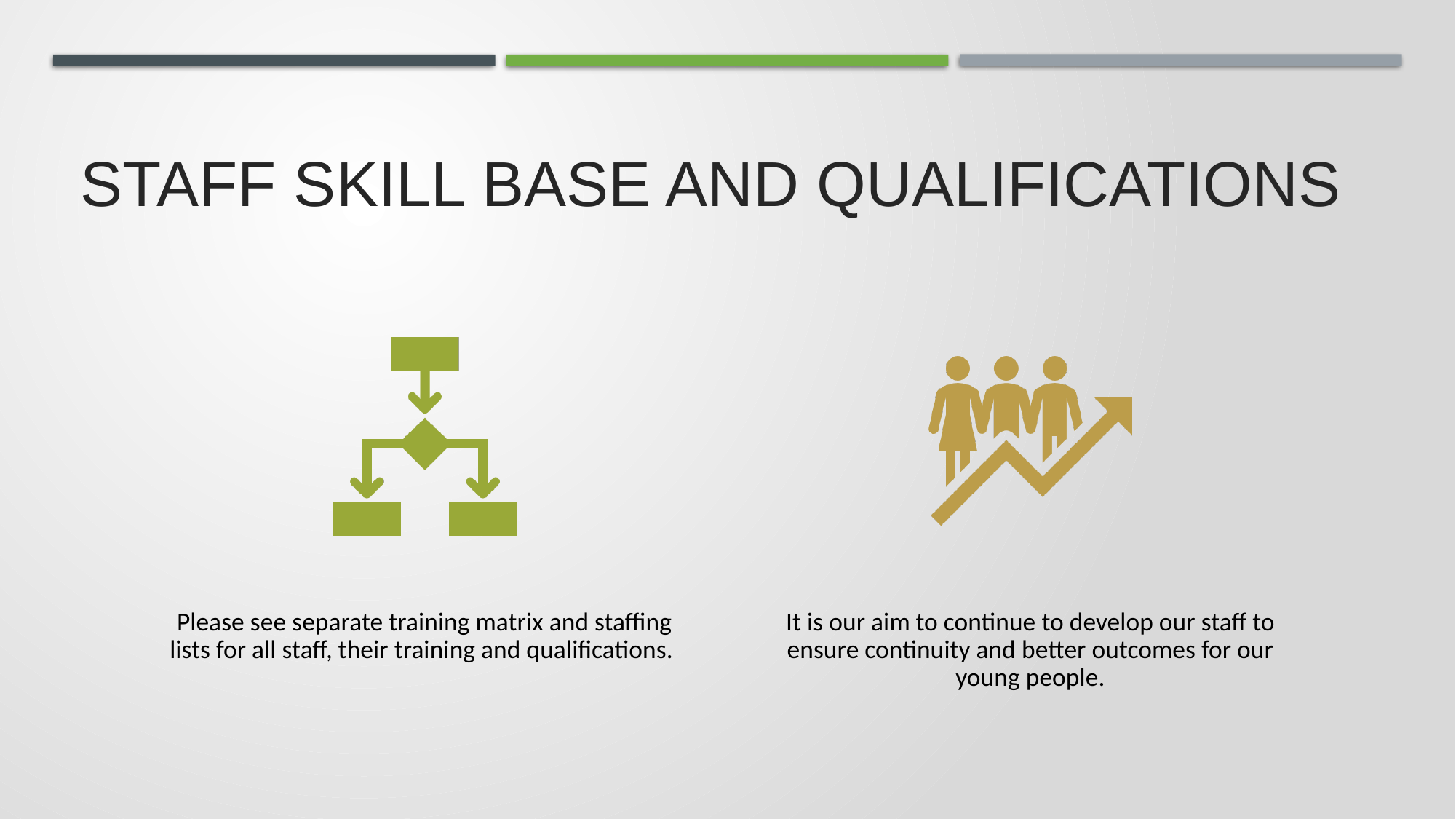

# Staff Skill Base and Qualifications
Please see separate training matrix and staffing lists for all staff, their training and qualifications.
It is our aim to continue to develop our staff to ensure continuity and better outcomes for our young people.